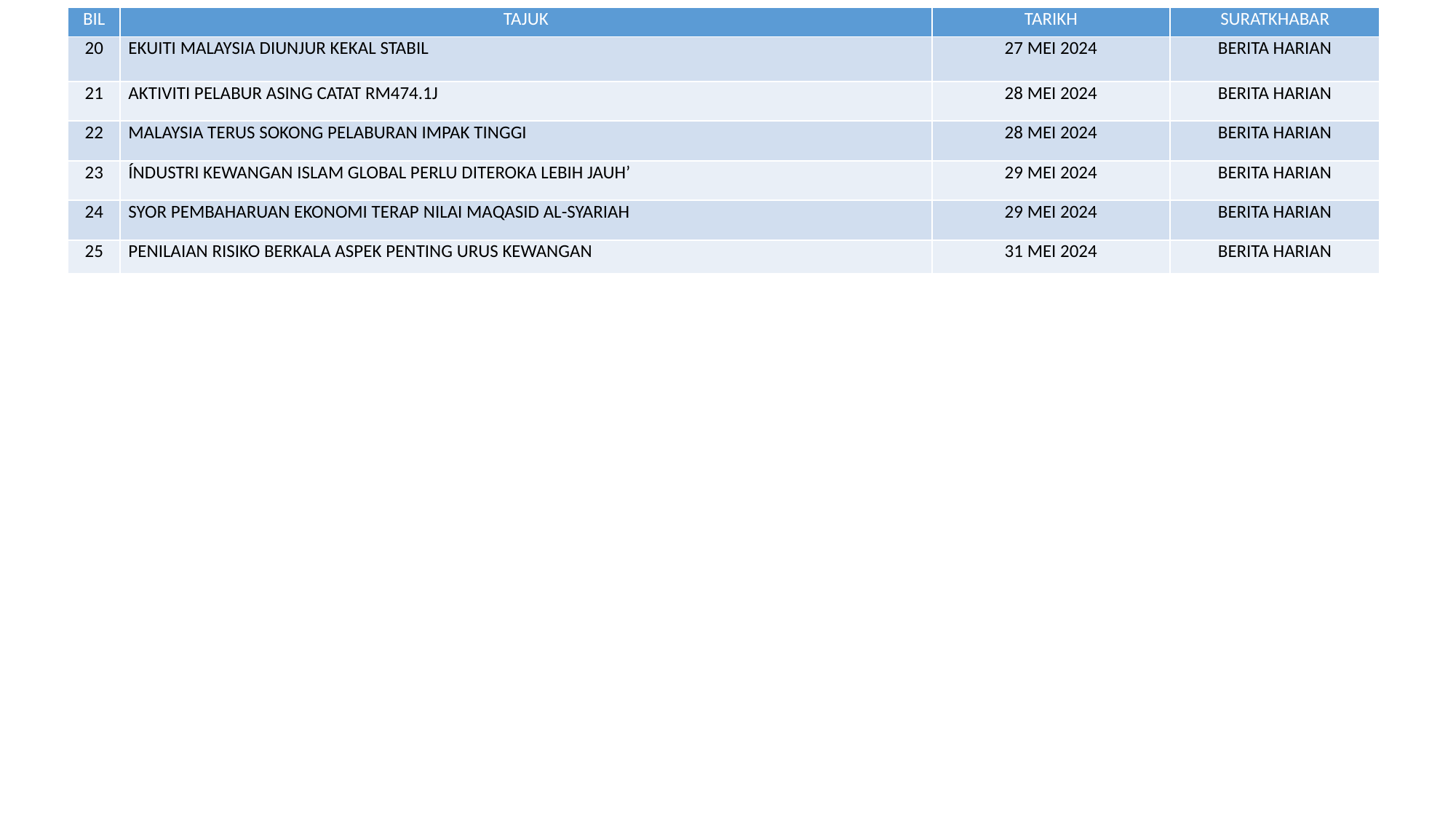

| BIL | TAJUK | TARIKH | SURATKHABAR |
| --- | --- | --- | --- |
| 20 | EKUITI MALAYSIA DIUNJUR KEKAL STABIL | 27 MEI 2024 | BERITA HARIAN |
| 21 | AKTIVITI PELABUR ASING CATAT RM474.1J | 28 MEI 2024 | BERITA HARIAN |
| 22 | MALAYSIA TERUS SOKONG PELABURAN IMPAK TINGGI | 28 MEI 2024 | BERITA HARIAN |
| 23 | ÍNDUSTRI KEWANGAN ISLAM GLOBAL PERLU DITEROKA LEBIH JAUH’ | 29 MEI 2024 | BERITA HARIAN |
| 24 | SYOR PEMBAHARUAN EKONOMI TERAP NILAI MAQASID AL-SYARIAH | 29 MEI 2024 | BERITA HARIAN |
| 25 | PENILAIAN RISIKO BERKALA ASPEK PENTING URUS KEWANGAN | 31 MEI 2024 | BERITA HARIAN |